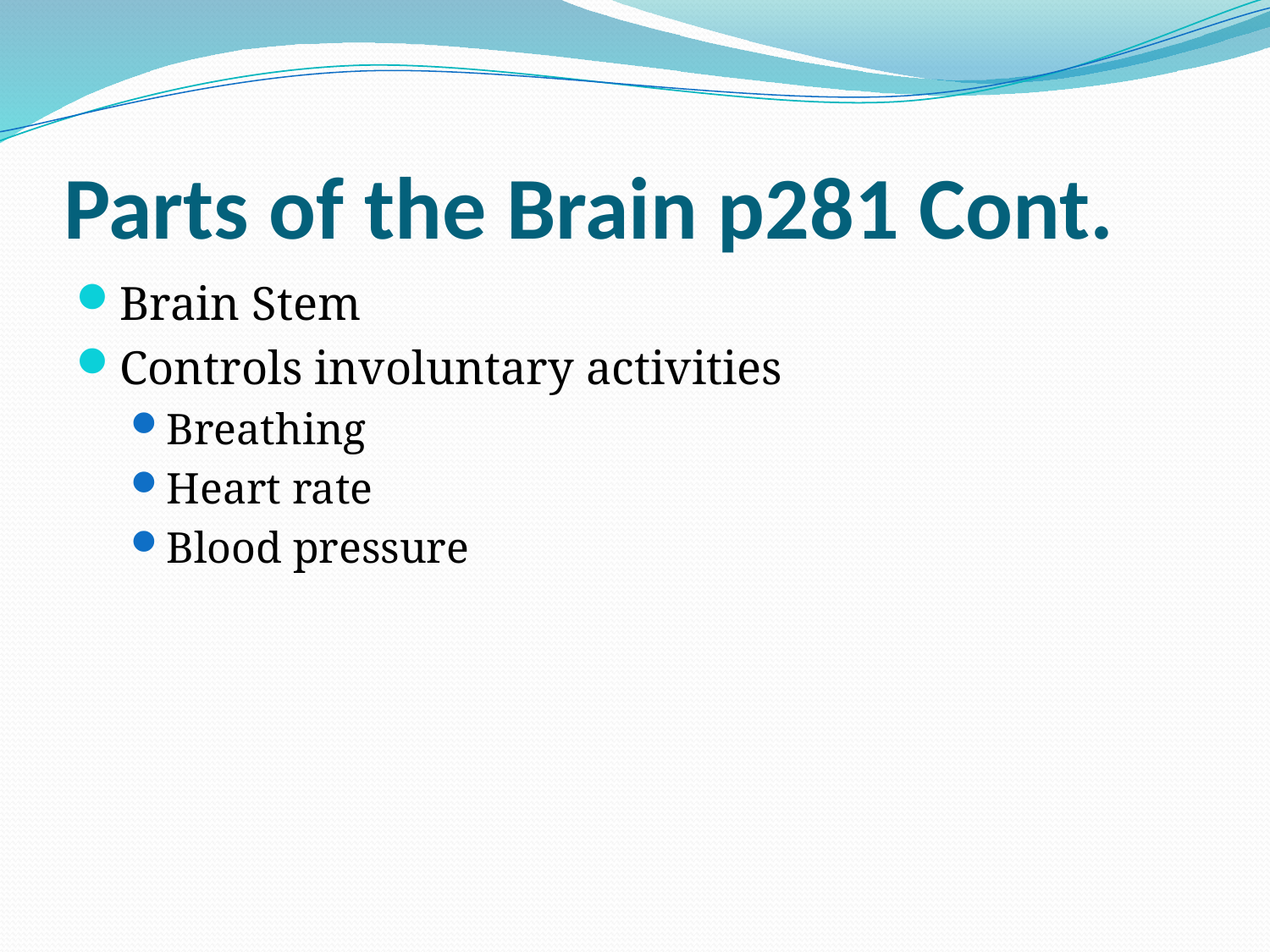

# Parts of the Brain p281 Cont.
Brain Stem
Controls involuntary activities
Breathing
Heart rate
Blood pressure